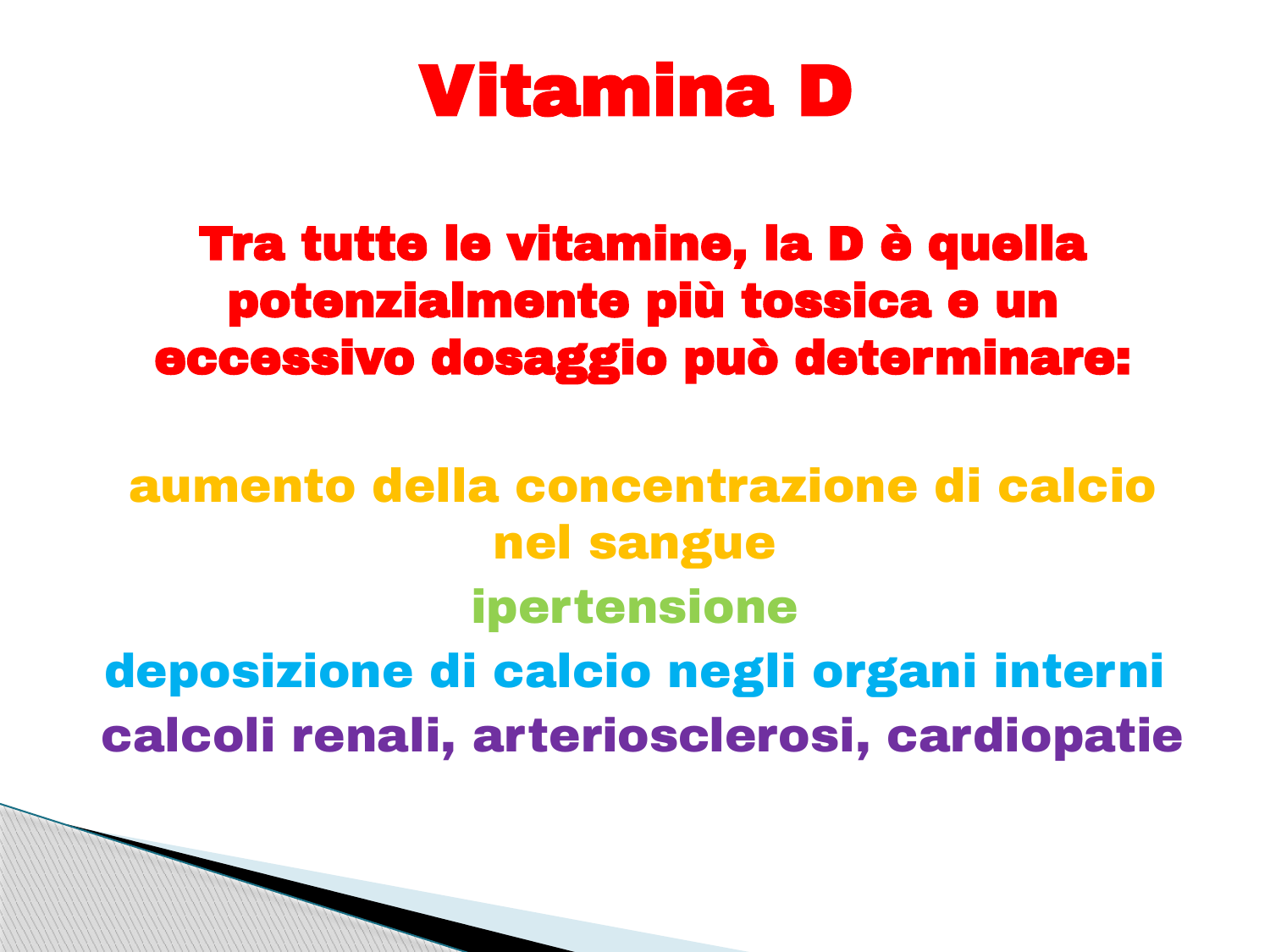

# Vitamina D
Tra tutte le vitamine, la D è quella potenzialmente più tossica e un eccessivo dosaggio può determinare:

aumento della concentrazione di calcio nel sangue
ipertensione
deposizione di calcio negli organi interni
calcoli renali, arteriosclerosi, cardiopatie